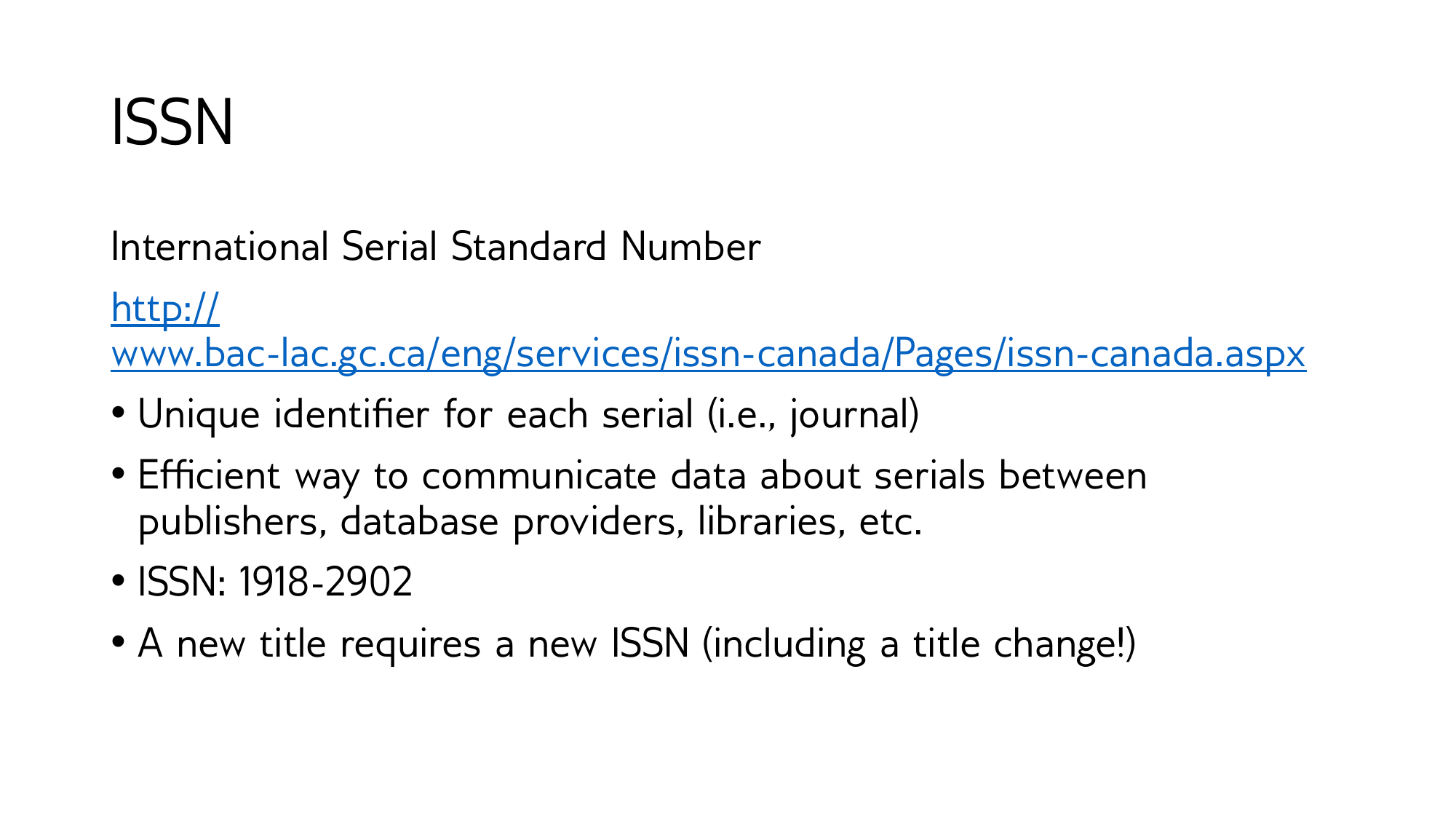

# ISSN
International Serial Standard Number
http://www.bac-lac.gc.ca/eng/services/issn-canada/Pages/issn-canada.aspx
Unique identifier for each serial (i.e., journal)
Efficient way to communicate data about serials between publishers, database providers, libraries, etc.
ISSN: 1918-2902
A new title requires a new ISSN (including a title change!)